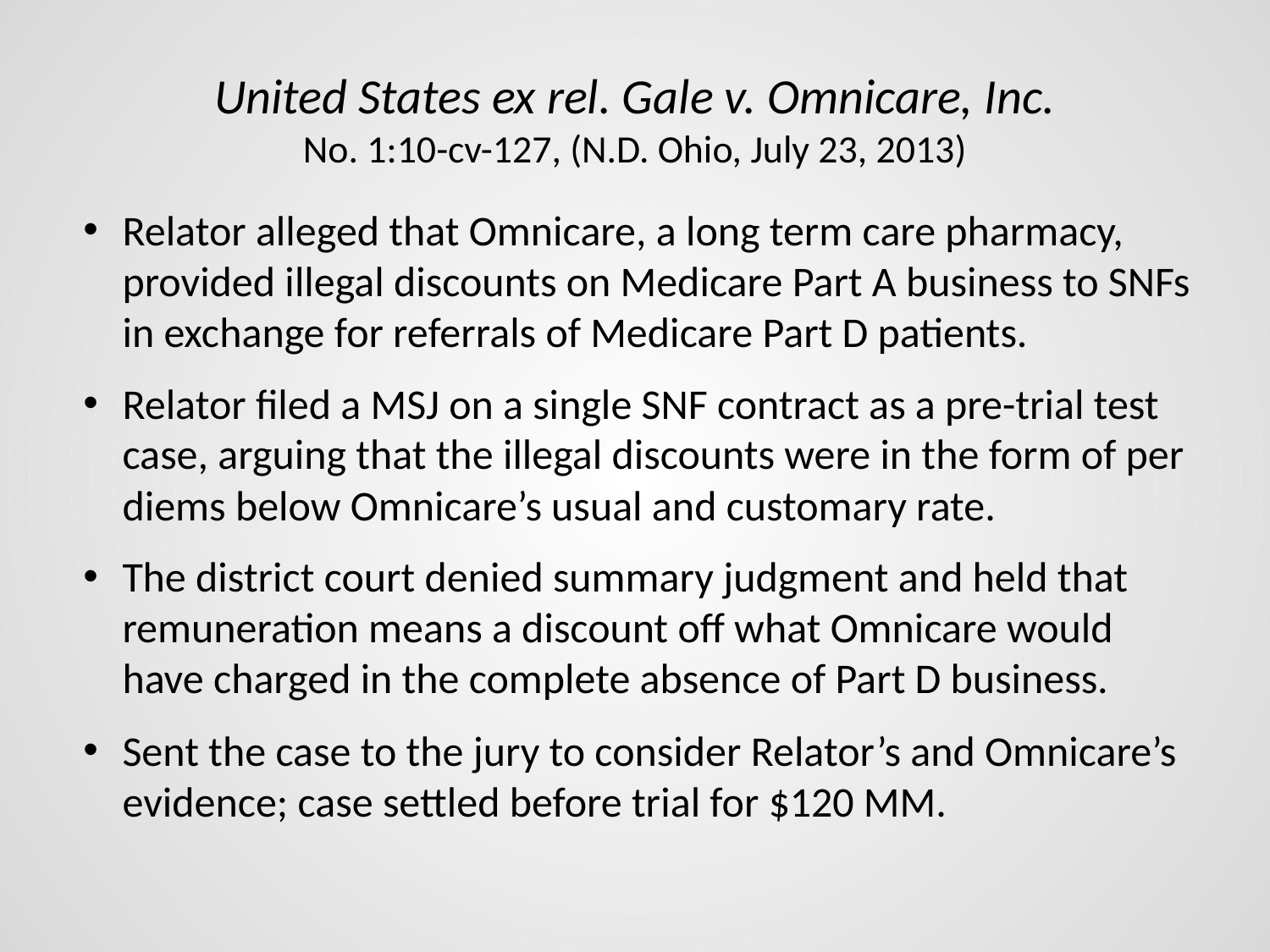

# United States ex rel. Gale v. Omnicare, Inc. No. 1:10-cv-127, (N.D. Ohio, July 23, 2013)
Relator alleged that Omnicare, a long term care pharmacy, provided illegal discounts on Medicare Part A business to SNFs in exchange for referrals of Medicare Part D patients.
Relator filed a MSJ on a single SNF contract as a pre-trial test case, arguing that the illegal discounts were in the form of per diems below Omnicare’s usual and customary rate.
The district court denied summary judgment and held that remuneration means a discount off what Omnicare would have charged in the complete absence of Part D business.
Sent the case to the jury to consider Relator’s and Omnicare’s evidence; case settled before trial for $120 MM.